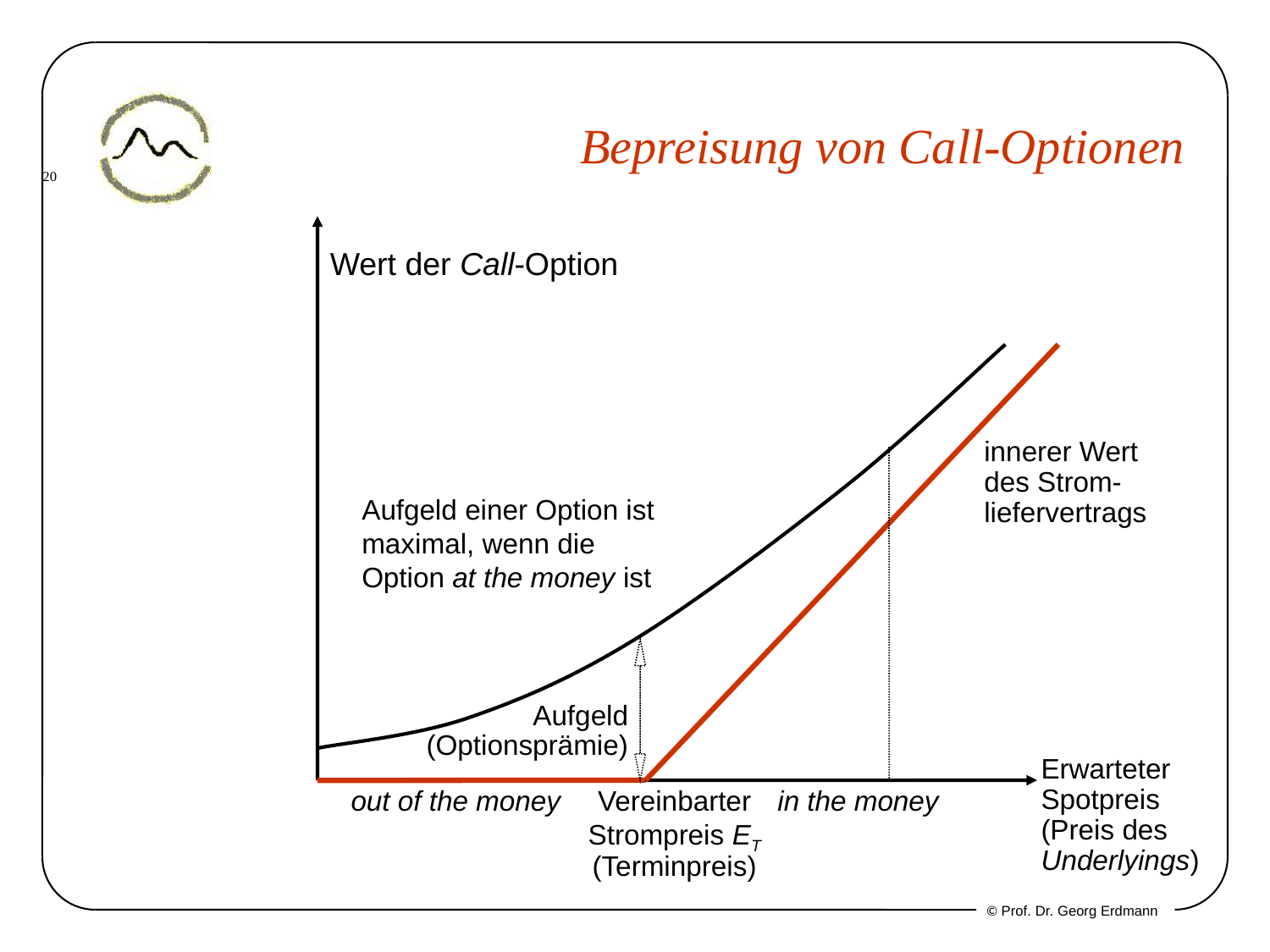

# Bepreisung von Call-Optionen

Wert der Call-Option

innerer Wert des Strom-liefervertrags

Aufgeld einer Option ist maximal, wenn die Option at the money ist

Aufgeld
(Optionsprämie)
Erwarteter Spotpreis (Preis des Underlyings)

out of the money
Vereinbarter Strompreis ET (Terminpreis)
in the money